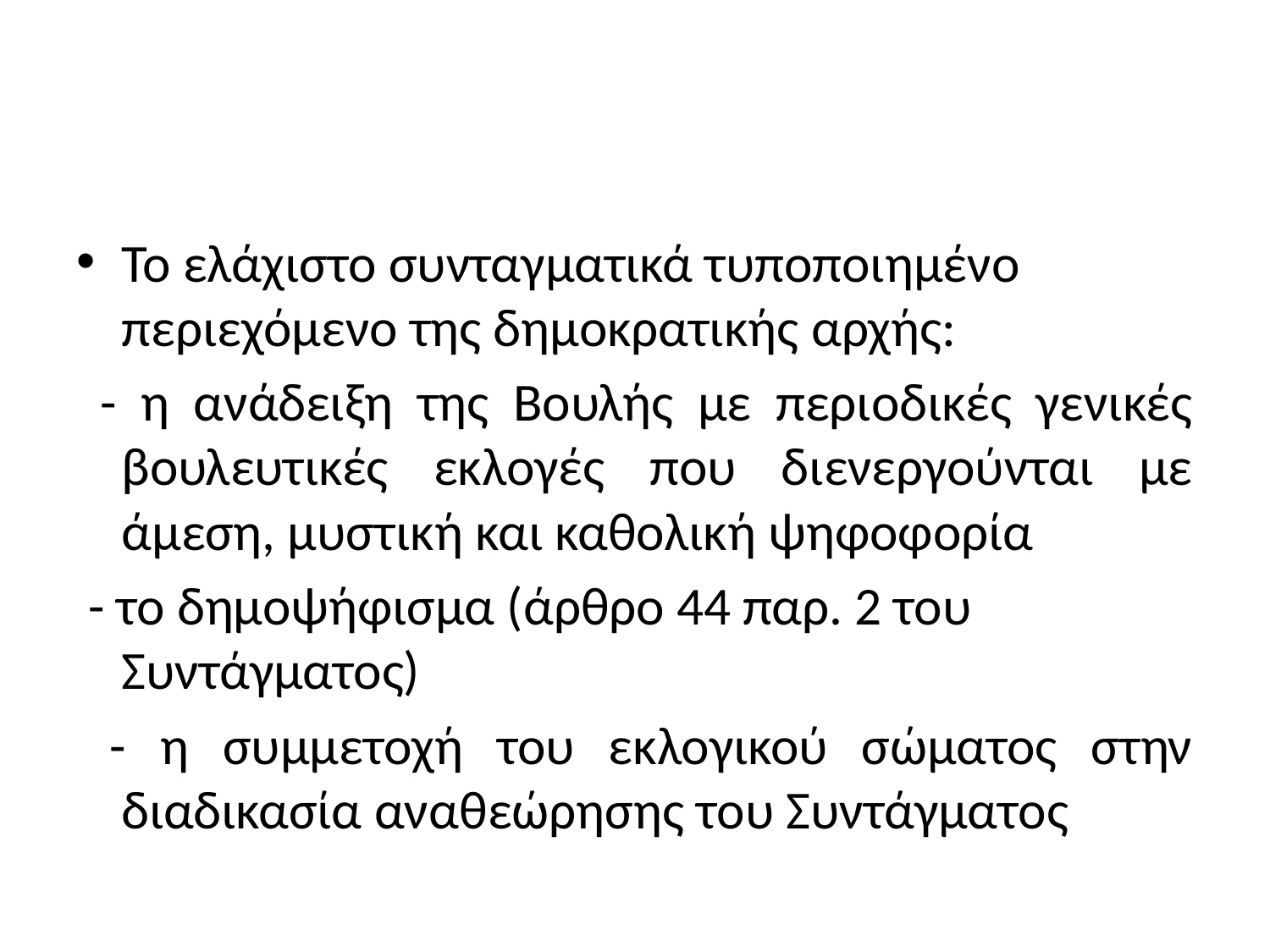

#
Το ελάχιστο συνταγματικά τυποποιημένο περιεχόμενο της δημοκρατικής αρχής:
 - η ανάδειξη της Βουλής με περιοδικές γενικές βουλευτικές εκλογές που διενεργούνται με άμεση, μυστική και καθολική ψηφοφορία
 - το δημοψήφισμα (άρθρο 44 παρ. 2 του Συντάγματος)
 - η συμμετοχή του εκλογικού σώματος στην διαδικασία αναθεώρησης του Συντάγματος